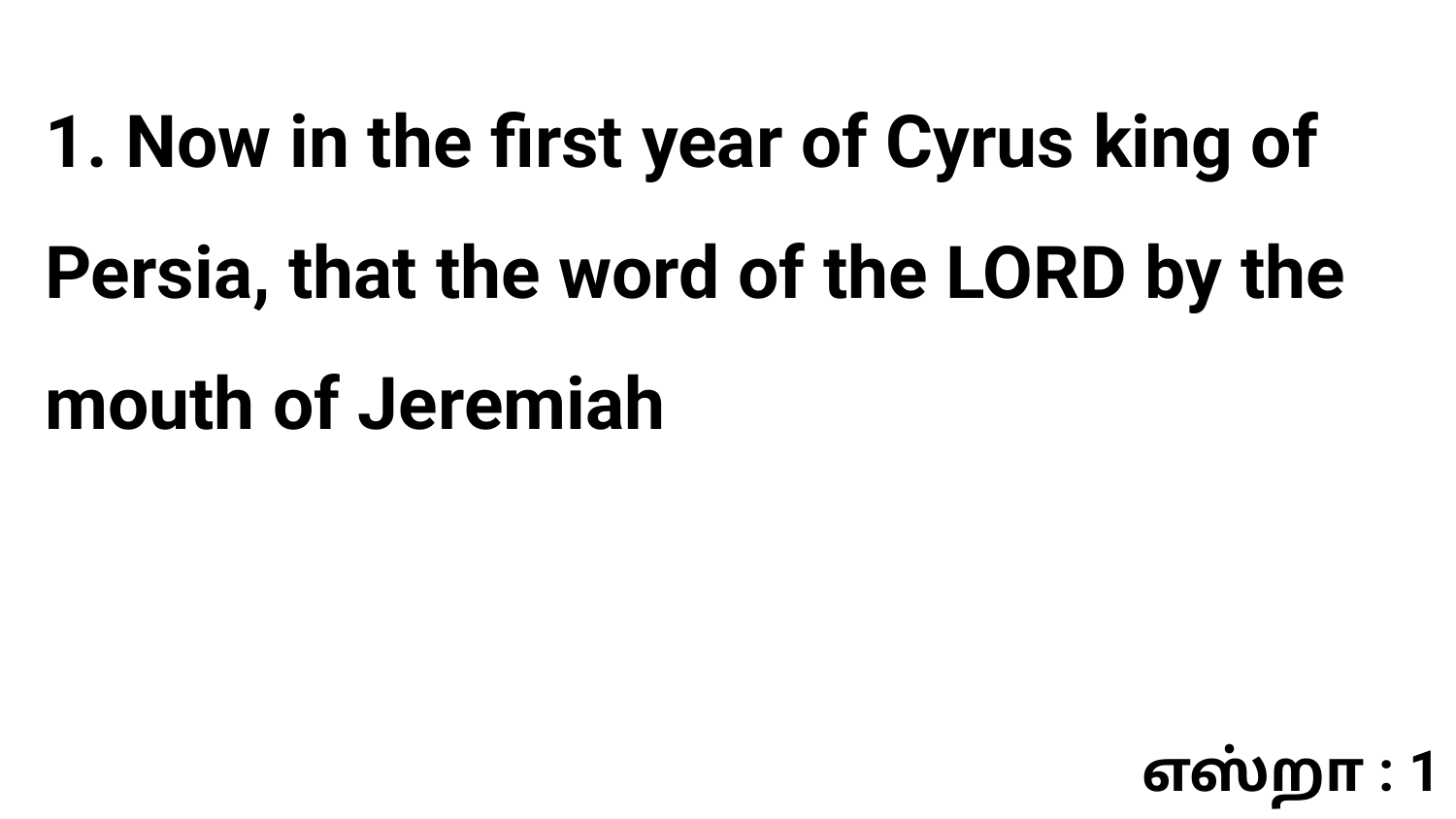

1. Now in the first year of Cyrus king of Persia, that the word of the LORD by the mouth of Jeremiah
எஸ்றா : 1